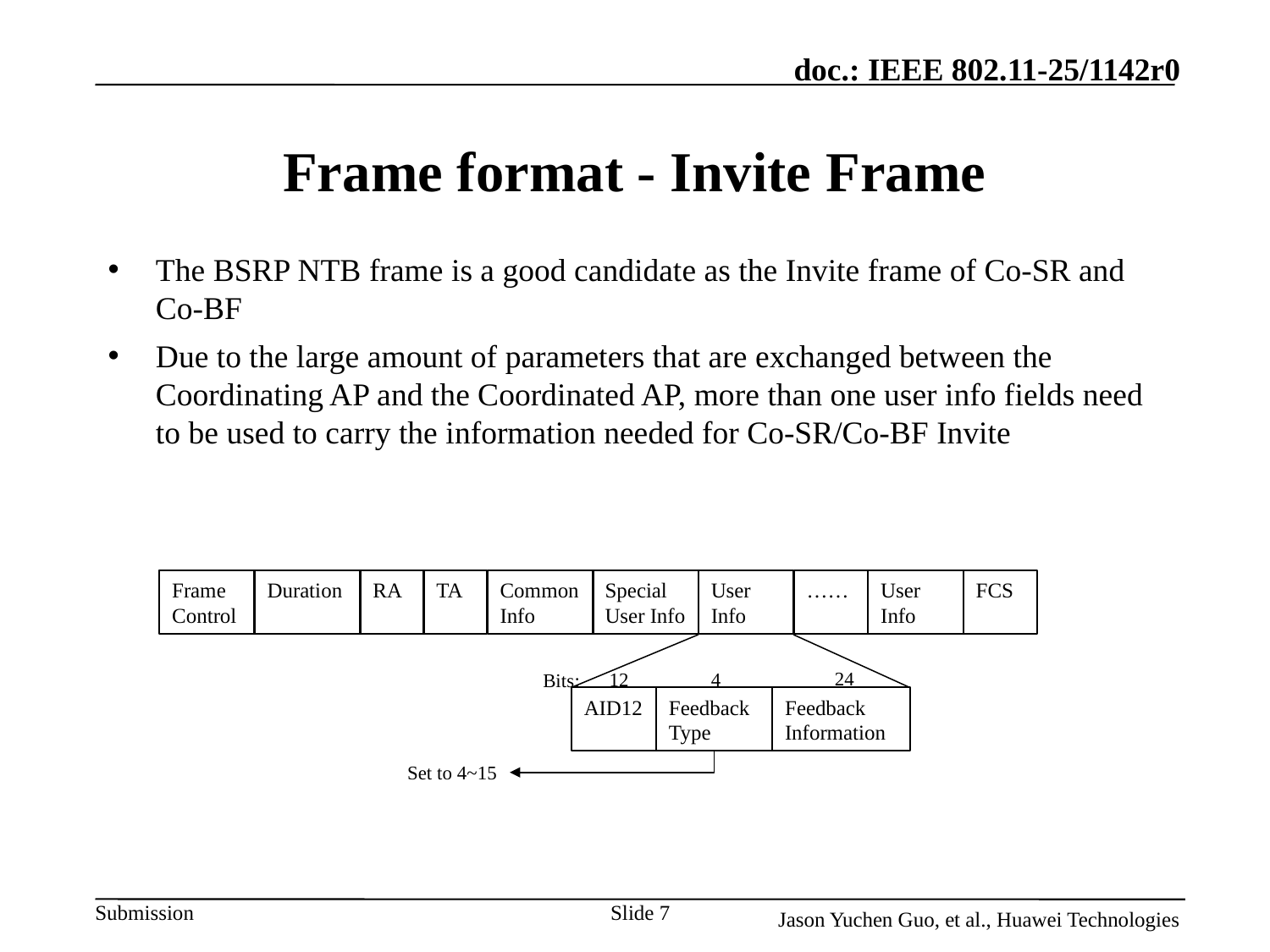

# Frame format - Invite Frame
The BSRP NTB frame is a good candidate as the Invite frame of Co-SR and Co-BF
Due to the large amount of parameters that are exchanged between the Coordinating AP and the Coordinated AP, more than one user info fields need to be used to carry the information needed for Co-SR/Co-BF Invite
Frame Control
Duration
RA
TA
Common Info
Special User Info
User Info
……
User Info
FCS
24
12
4
Bits:
AID12
Feedback Type
Feedback Information
Set to 4~15
Slide 7